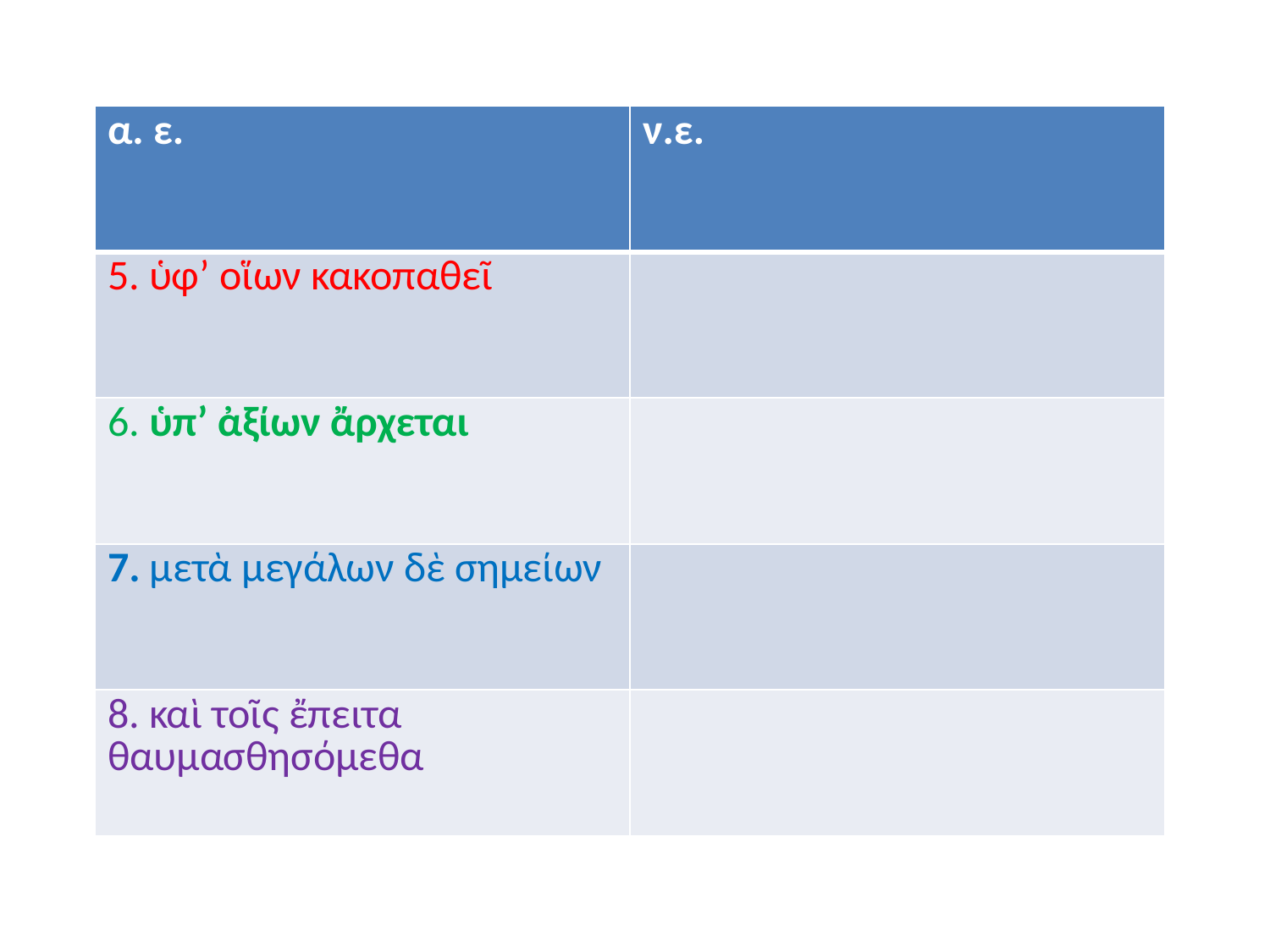

| α. ε. | ν.ε. |
| --- | --- |
| 5. ὑφ’ οἵων κακοπαθεῖ |  |
| 6. ὑπ’ ἀξίων ἄρχεται |  |
| 7. μετὰ μεγάλων δὲ σημείων |  |
| 8. καὶ τοῖς ἔπειτα θαυμασθησόμεθα |  |